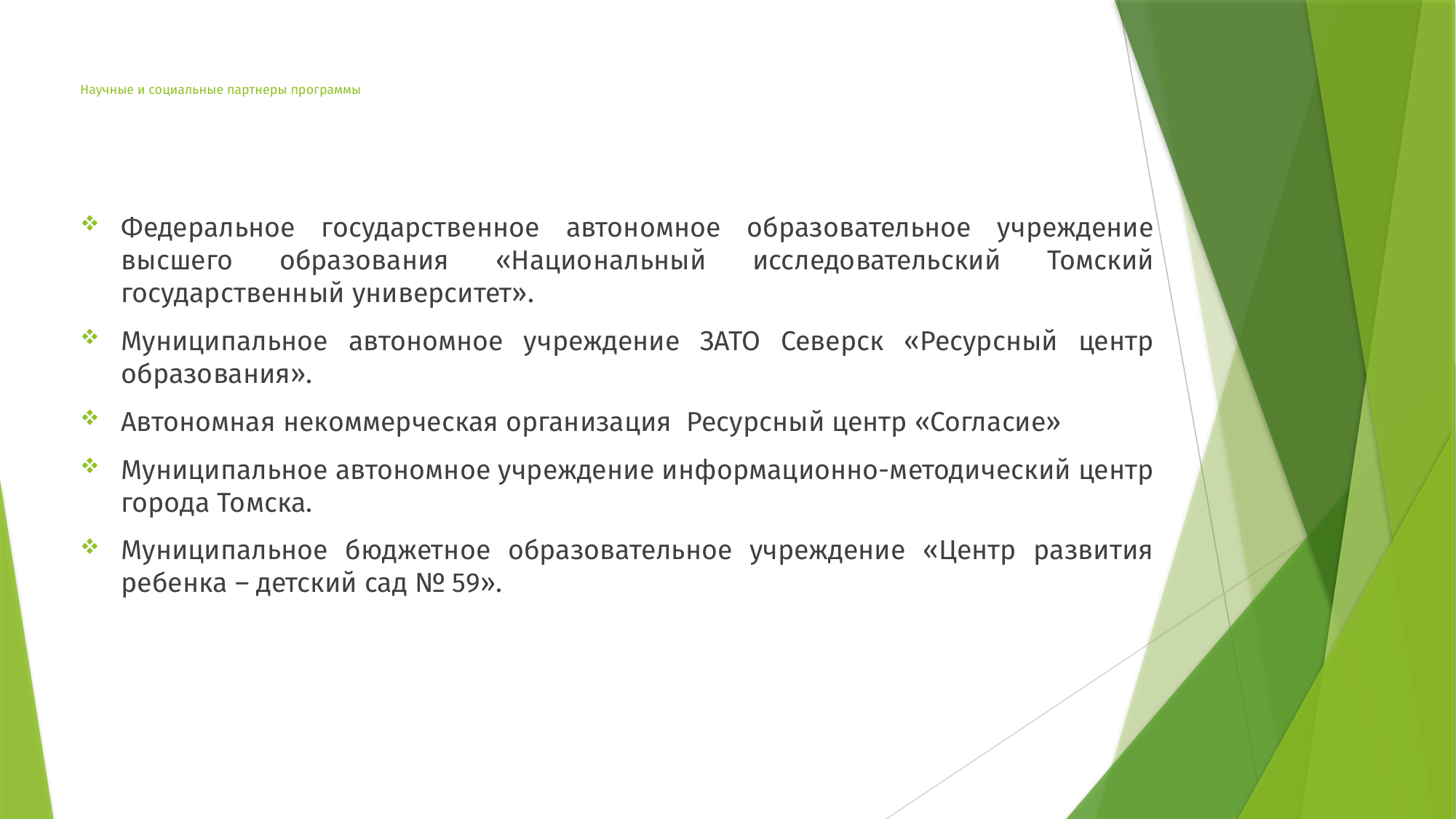

# Научные и социальные партнеры программы
Федеральное государственное автономное образовательное учреждение высшего образования «Национальный исследовательский Томский государственный университет».
Муниципальное автономное учреждение ЗАТО Северск «Ресурсный центр образования».
Автономная некоммерческая организация  Ресурсный центр «Согласие»
Муниципальное автономное учреждение информационно-методический центр города Томска.
Муниципальное бюджетное образовательное учреждение «Центр развития ребенка – детский сад № 59».